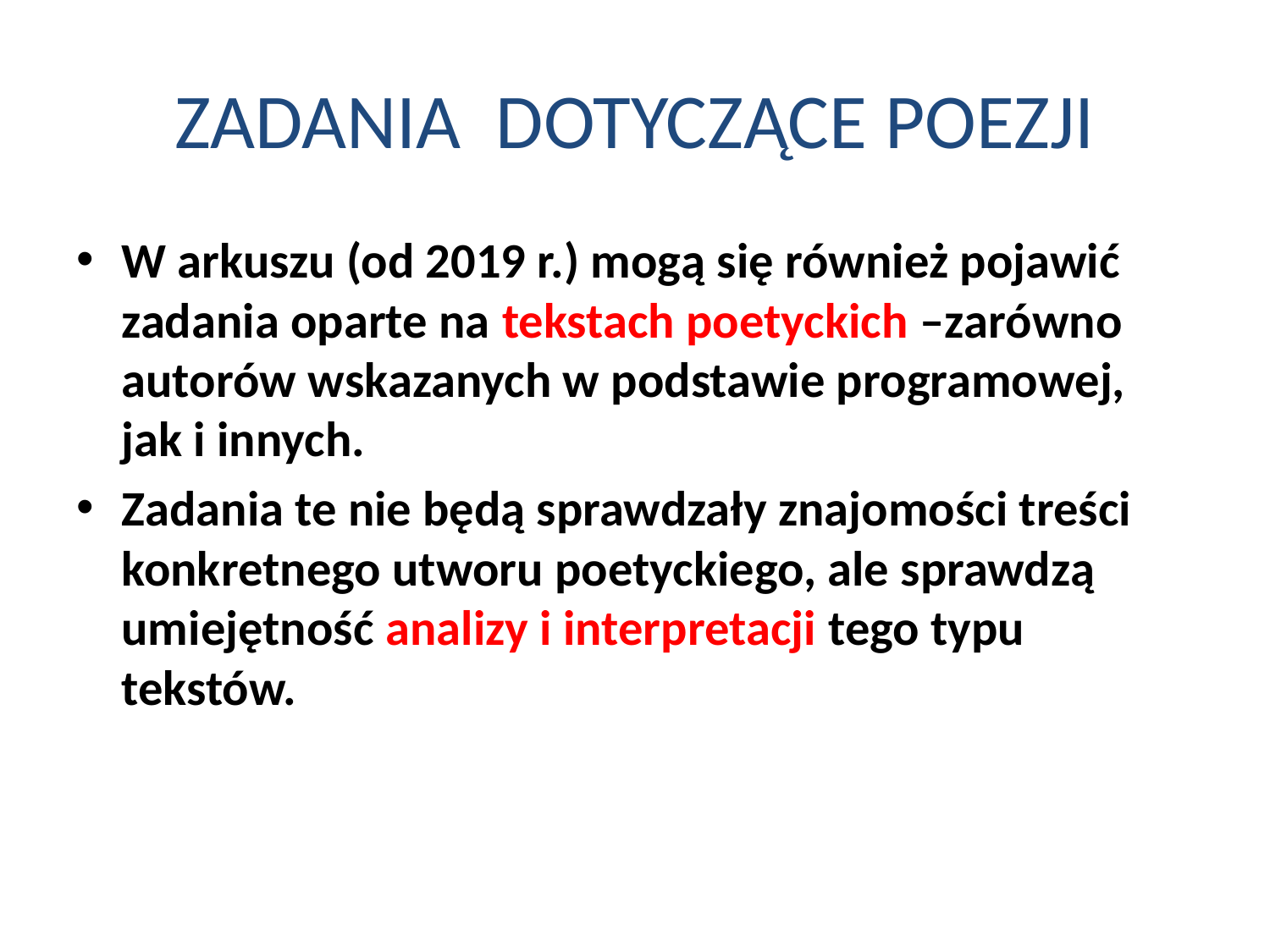

# ZADANIA  DOTYCZĄCE POEZJI
W arkuszu (od 2019 r.) mogą się również pojawić zadania oparte na tekstach poetyckich –zarówno autorów wskazanych w podstawie programowej, jak i innych.
Zadania te nie będą sprawdzały znajomości treści konkretnego utworu poetyckiego, ale sprawdzą umiejętność analizy i interpretacji tego typu tekstów.